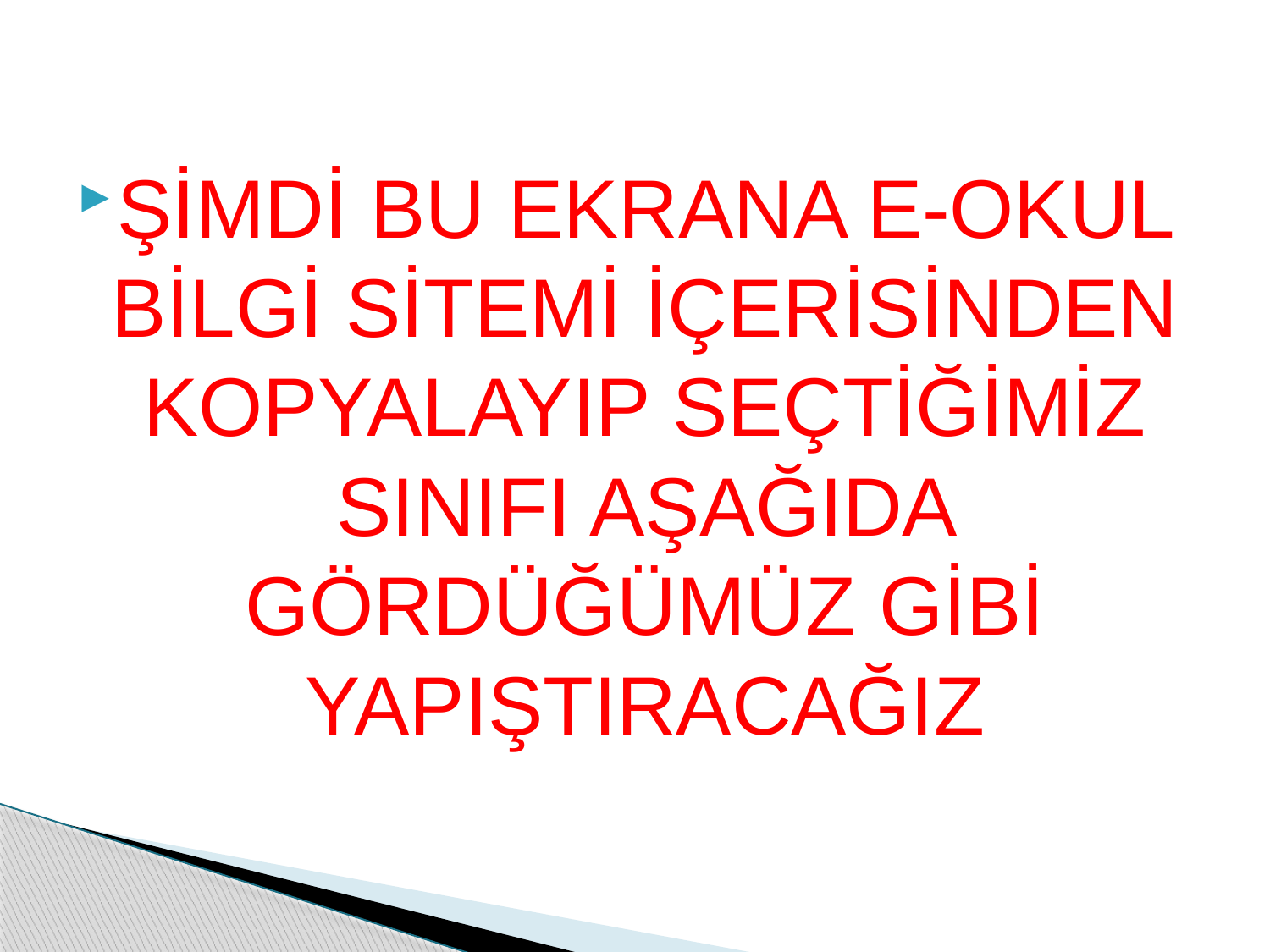

ŞİMDİ BU EKRANA E-OKUL BİLGİ SİTEMİ İÇERİSİNDEN KOPYALAYIP SEÇTİĞİMİZ SINIFI AŞAĞIDA GÖRDÜĞÜMÜZ GİBİ YAPIŞTIRACAĞIZ